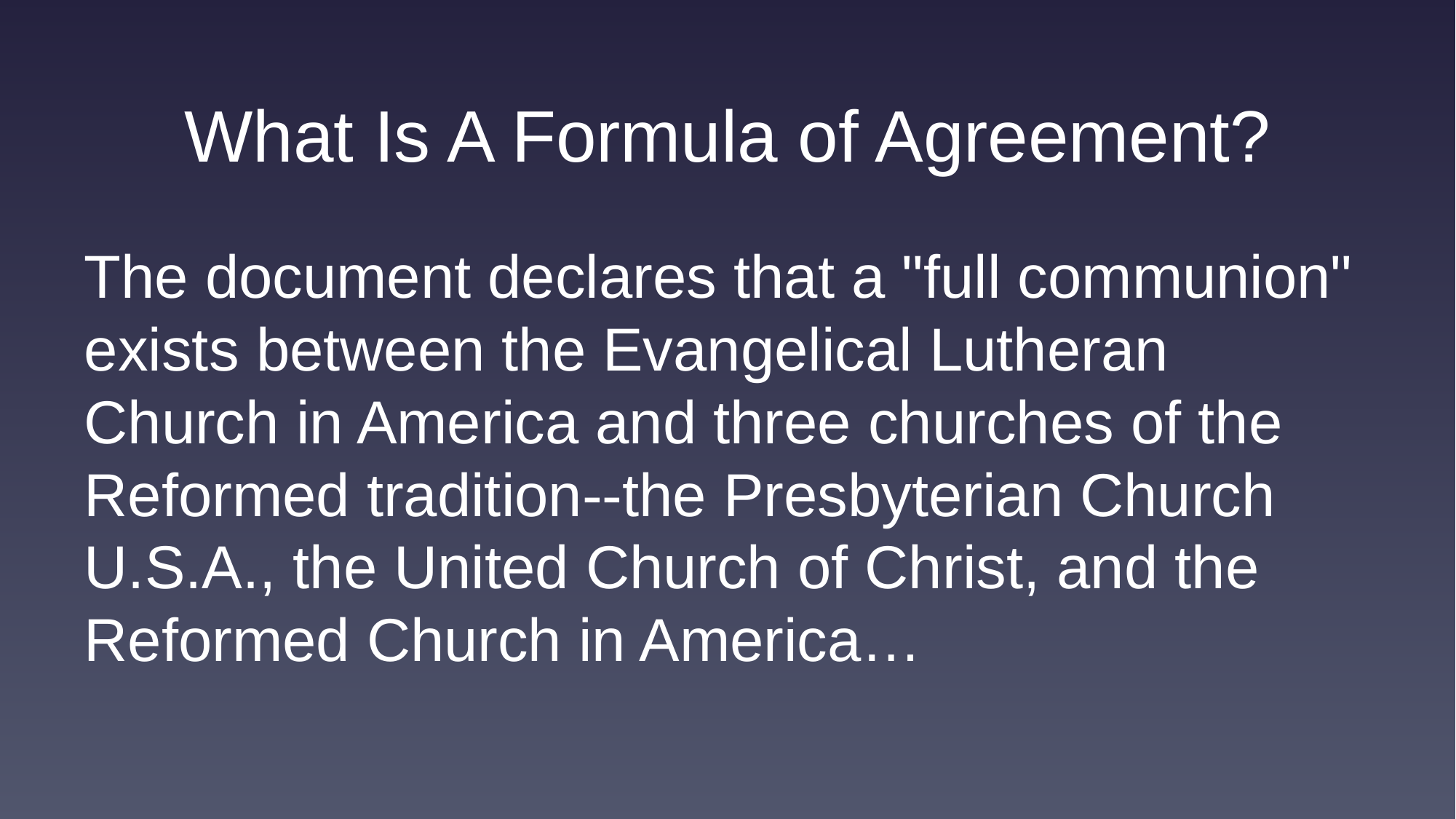

What Is A Formula of Agreement?
The document declares that a "full communion" exists between the Evangelical Lutheran Church in America and three churches of the Reformed tradition--the Presbyterian Church U.S.A., the United Church of Christ, and the Reformed Church in America…